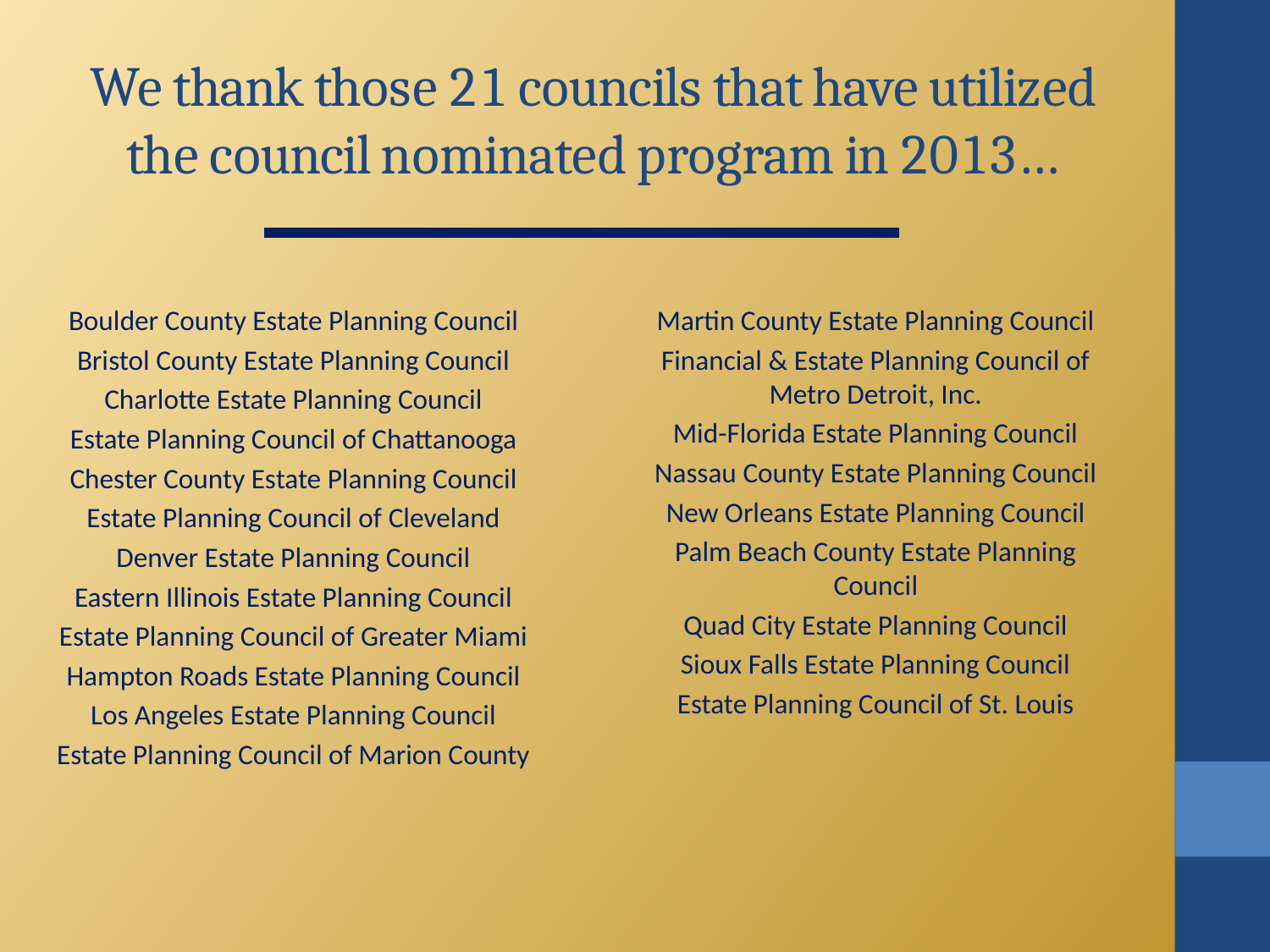

# We thank those 21 councils that have utilized the council nominated program in 2013…
Boulder County Estate Planning Council
Bristol County Estate Planning Council
Charlotte Estate Planning Council
Estate Planning Council of Chattanooga
Chester County Estate Planning Council
Estate Planning Council of Cleveland
Denver Estate Planning Council
Eastern Illinois Estate Planning Council
Estate Planning Council of Greater Miami
Hampton Roads Estate Planning Council
Los Angeles Estate Planning Council
Estate Planning Council of Marion County

Martin County Estate Planning Council
Financial & Estate Planning Council of Metro Detroit, Inc.
Mid-Florida Estate Planning Council
Nassau County Estate Planning Council
New Orleans Estate Planning Council
Palm Beach County Estate Planning Council
Quad City Estate Planning Council
Sioux Falls Estate Planning Council
Estate Planning Council of St. Louis